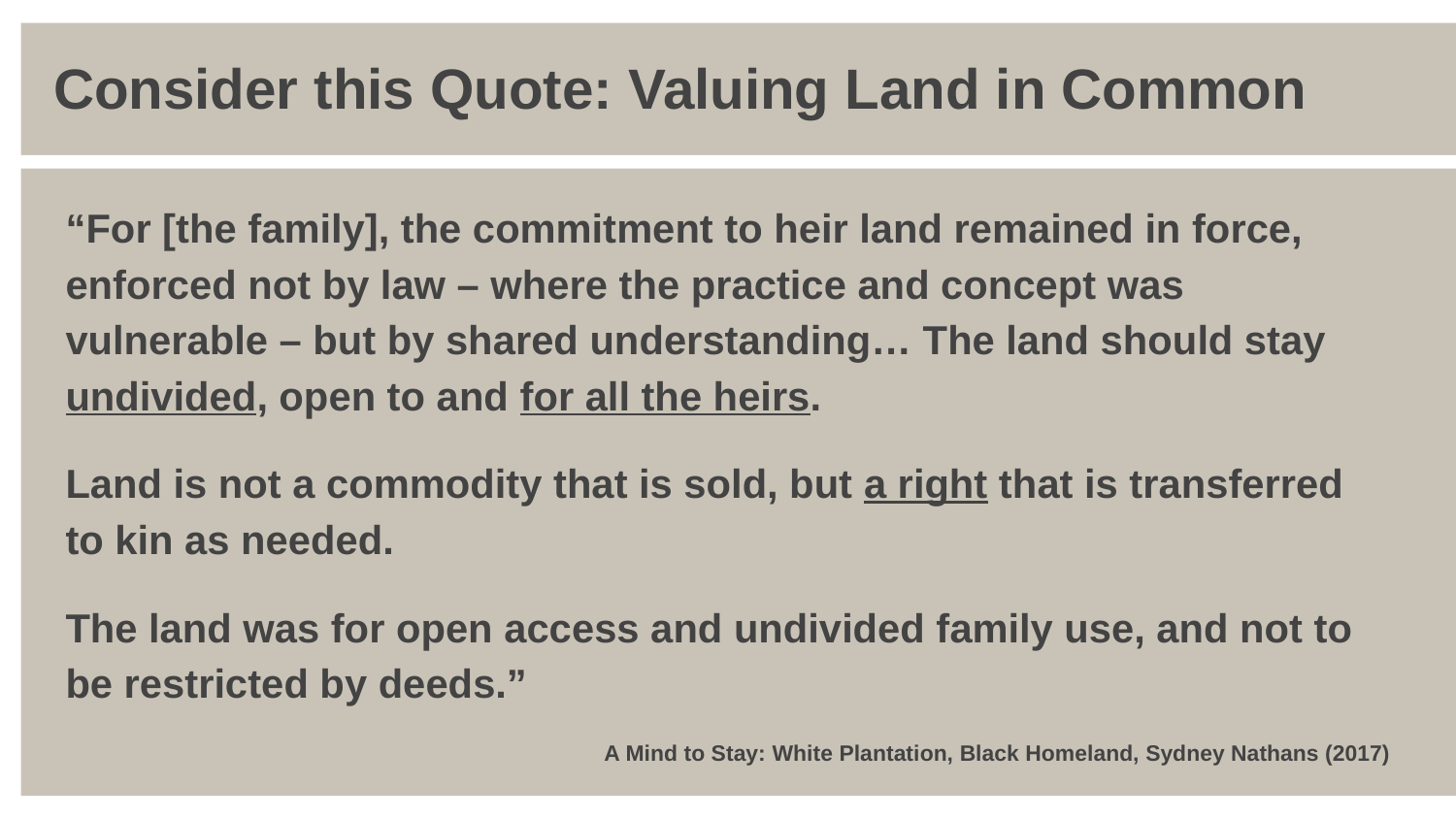

Consider this Quote: Valuing Land in Common
“For [the family], the commitment to heir land remained in force, enforced not by law – where the practice and concept was vulnerable – but by shared understanding… The land should stay undivided, open to and for all the heirs.
Land is not a commodity that is sold, but a right that is transferred to kin as needed.
The land was for open access and undivided family use, and not to be restricted by deeds.”
A Mind to Stay: White Plantation, Black Homeland, Sydney Nathans (2017)